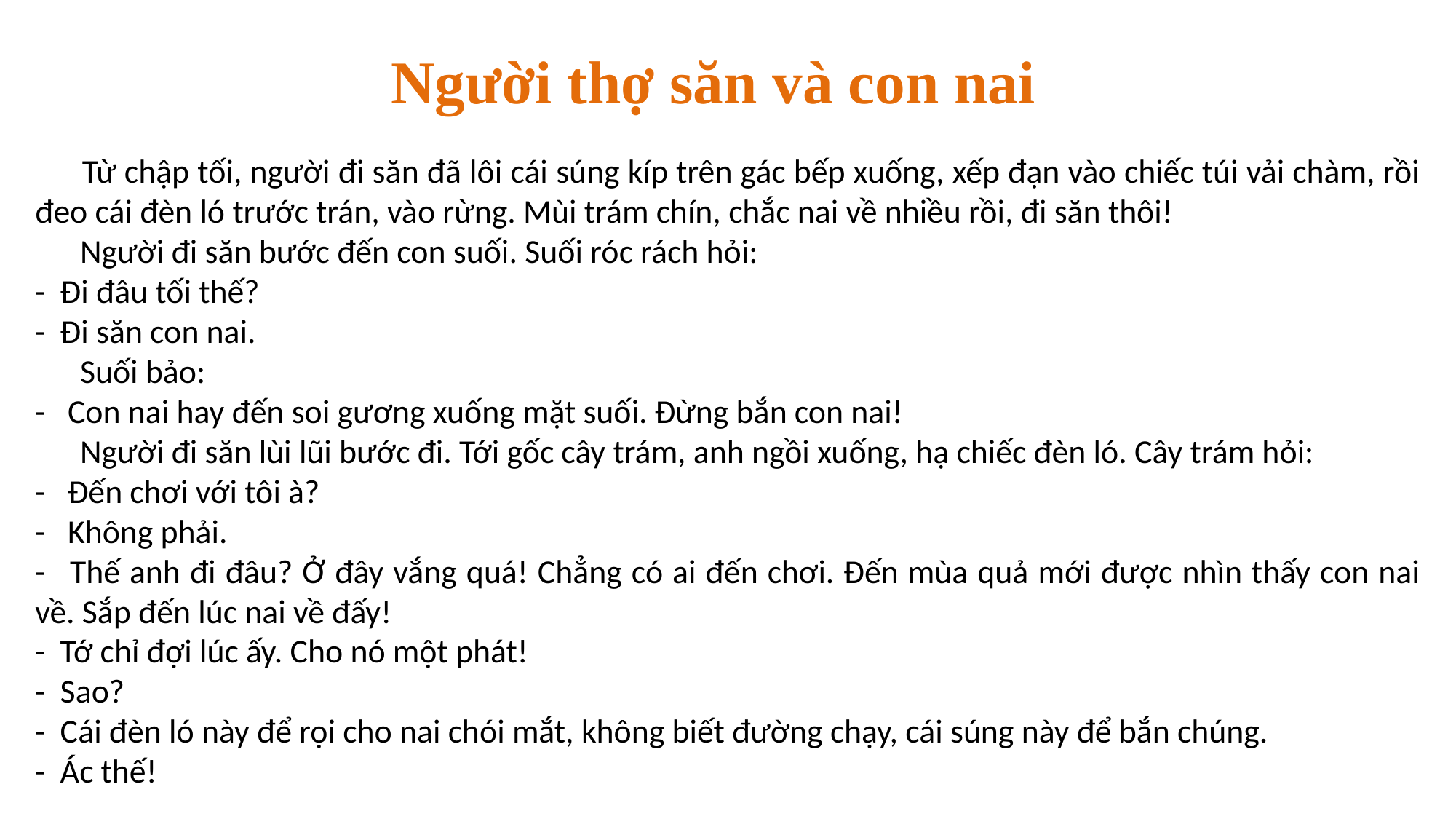

Người thợ săn và con nai
      Từ chập tối, người đi săn đã lôi cái súng kíp trên gác bếp xuống, xếp đạn vào chiếc túi vải chàm, rồi đeo cái đèn ló trước trán, vào rừng. Mùi trám chín, chắc nai về nhiều rồi, đi săn thôi!
      Người đi săn bước đến con suối. Suối róc rách hỏi:
-  Đi đâu tối thế?
-  Đi săn con nai.
      Suối bảo:
-   Con nai hay đến soi gương xuống mặt suối. Đừng bắn con nai!
      Người đi săn lùi lũi bước đi. Tới gốc cây trám, anh ngồi xuống, hạ chiếc đèn ló. Cây trám hỏi:
-   Đến chơi với tôi à?
-   Không phải.
-   Thế anh đi đâu? Ở đây vắng quá! Chẳng có ai đến chơi. Đến mùa quả mới được nhìn thấy con nai về. Sắp đến lúc nai về đấy!
-  Tớ chỉ đợi lúc ấy. Cho nó một phát!
-  Sao?
-  Cái đèn ló này để rọi cho nai chói mắt, không biết đường chạy, cái súng này để bắn chúng.
-  Ác thế!